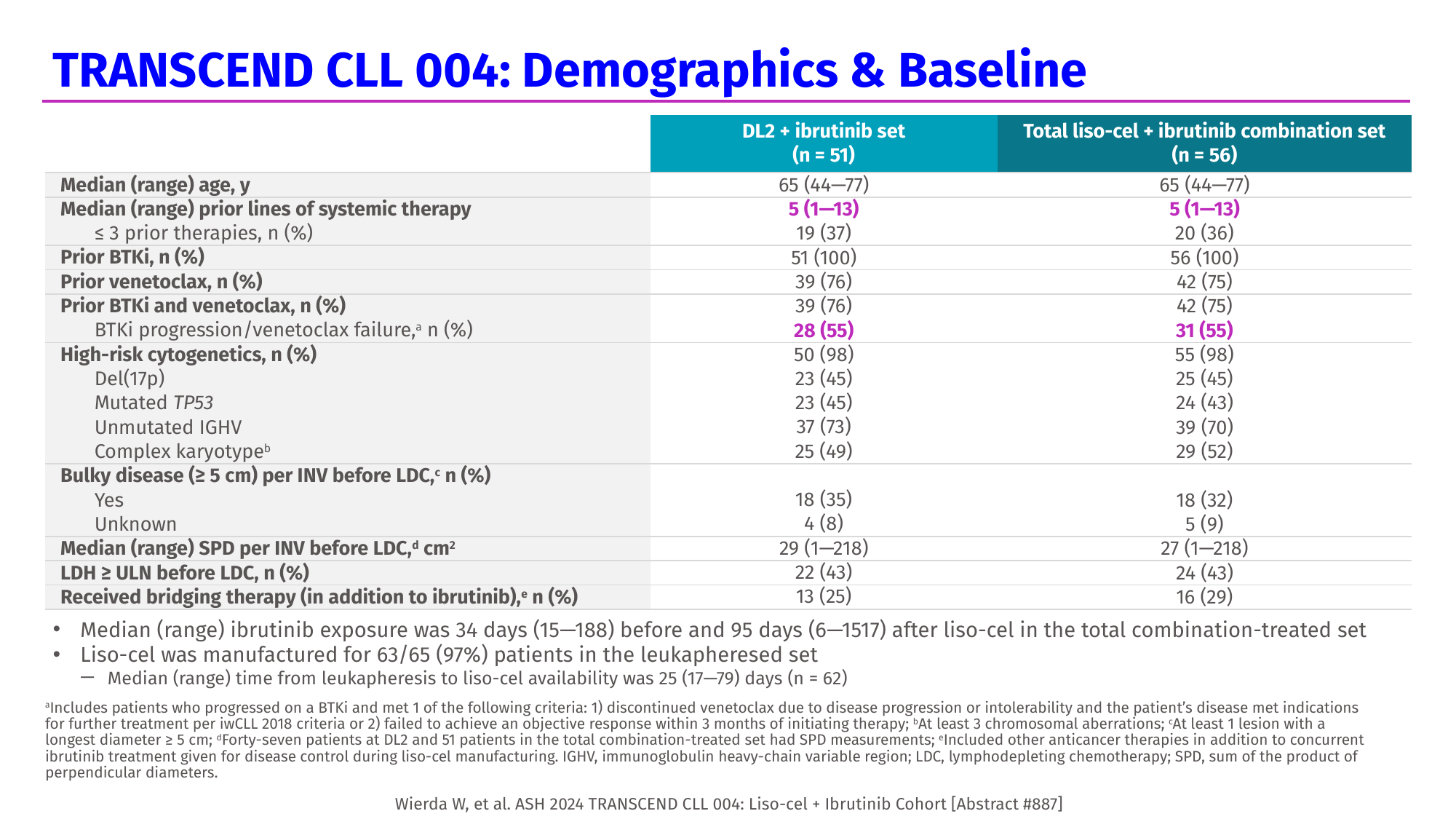

# TRANSCEND CLL 004: Demographics & Baseline
|  | DL2 + ibrutinib set (n = 51) | Total liso-cel + ibrutinib combination set (n = 56) |
| --- | --- | --- |
| Median (range) age, y | 65 (44—77) | 65 (44—77) |
| Median (range) prior lines of systemic therapy | 5 (1—13) | 5 (1—13) |
| ≤ 3 prior therapies, n (%) | 19 (37) | 20 (36) |
| Prior BTKi, n (%) | 51 (100) | 56 (100) |
| Prior venetoclax, n (%) | 39 (76) | 42 (75) |
| Prior BTKi and venetoclax, n (%) | 39 (76) | 42 (75) |
| BTKi progression/venetoclax failure,a n (%) | 28 (55) | 31 (55) |
| High-risk cytogenetics, n (%) | 50 (98) | 55 (98) |
| Del(17p) | 23 (45) | 25 (45) |
| Mutated TP53 | 23 (45) | 24 (43) |
| Unmutated IGHV | 37 (73) | 39 (70) |
| Complex karyotypeb | 25 (49) | 29 (52) |
| Bulky disease (≥ 5 cm) per INV before LDC,c n (%) |  |  |
| Yes | 18 (35) | 18 (32) |
| Unknown | 4 (8) | 5 (9) |
| Median (range) SPD per INV before LDC,d cm2 | 29 (1—218) | 27 (1—218) |
| LDH ≥ ULN before LDC, n (%) | 22 (43) | 24 (43) |
| Received bridging therapy (in addition to ibrutinib),e n (%) | 13 (25) | 16 (29) |
Median (range) ibrutinib exposure was 34 days (15—188) before and 95 days (6—1517) after liso-cel in the total combination-treated set
Liso-cel was manufactured for 63/65 (97%) patients in the leukapheresed set
Median (range) time from leukapheresis to liso-cel availability was 25 (17—79) days (n = 62)
aIncludes patients who progressed on a BTKi and met 1 of the following criteria: 1) discontinued venetoclax due to disease progression or intolerability and the patient’s disease met indications for further treatment per iwCLL 2018 criteria or 2) failed to achieve an objective response within 3 months of initiating therapy; bAt least 3 chromosomal aberrations; cAt least 1 lesion with a longest diameter ≥ 5 cm; dForty-seven patients at DL2 and 51 patients in the total combination-treated set had SPD measurements; eIncluded other anticancer therapies in addition to concurrent ibrutinib treatment given for disease control during liso-cel manufacturing. IGHV, immunoglobulin heavy-chain variable region; LDC, lymphodepleting chemotherapy; SPD, sum of the product of perpendicular diameters.
Wierda W, et al. ASH 2024 TRANSCEND CLL 004: Liso-cel + Ibrutinib Cohort [Abstract #887]